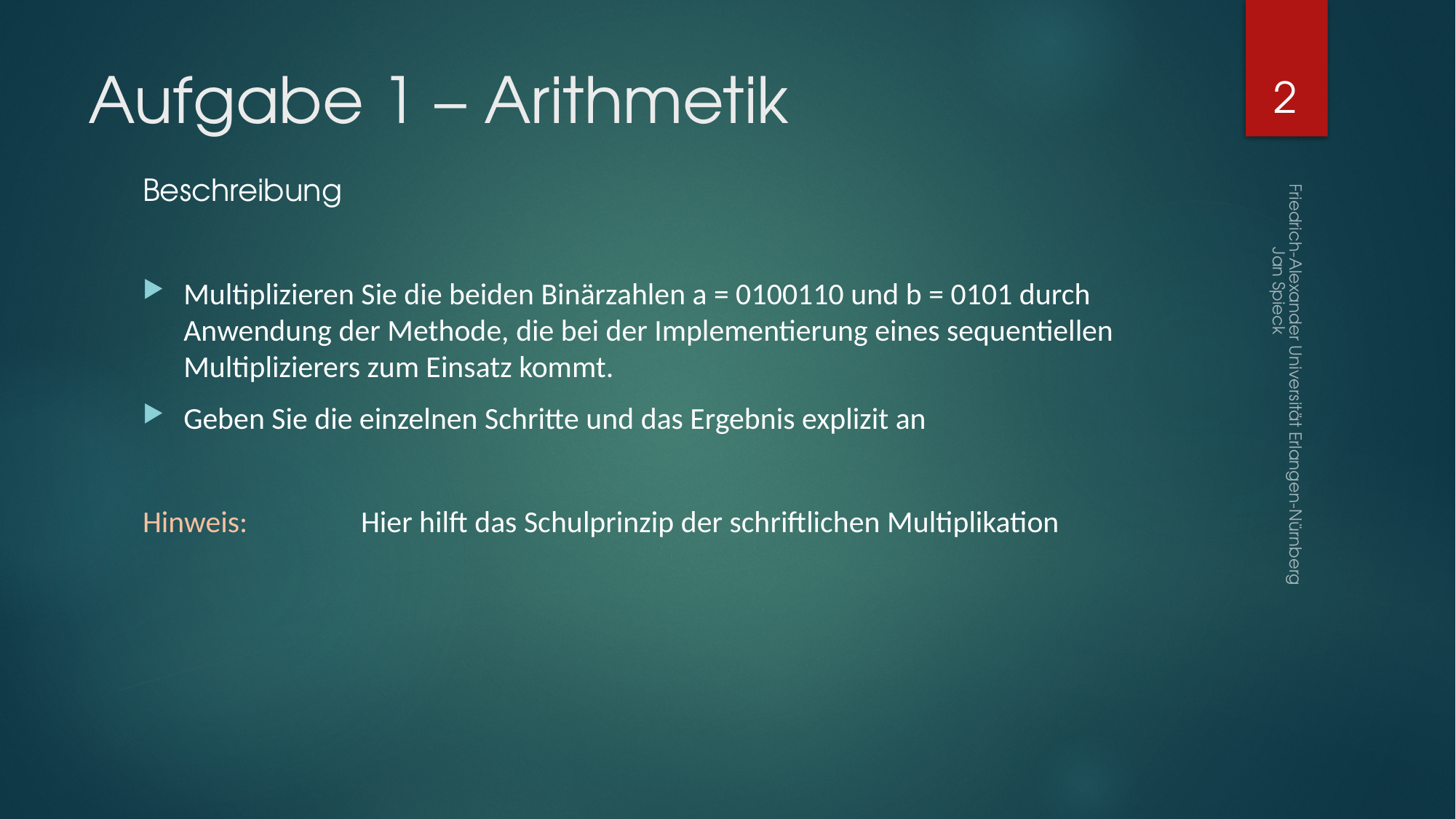

2
# Aufgabe 1 – Arithmetik
Beschreibung

Multiplizieren Sie die beiden Binärzahlen a = 0100110 und b = 0101 durch Anwendung der Methode, die bei der Implementierung eines sequentiellen Multiplizierers zum Einsatz kommt.
Geben Sie die einzelnen Schritte und das Ergebnis explizit an

Hinweis: 	Hier hilft das Schulprinzip der schriftlichen Multiplikation

Friedrich-Alexander Universität Erlangen-Nürnberg                      Jan Spieck